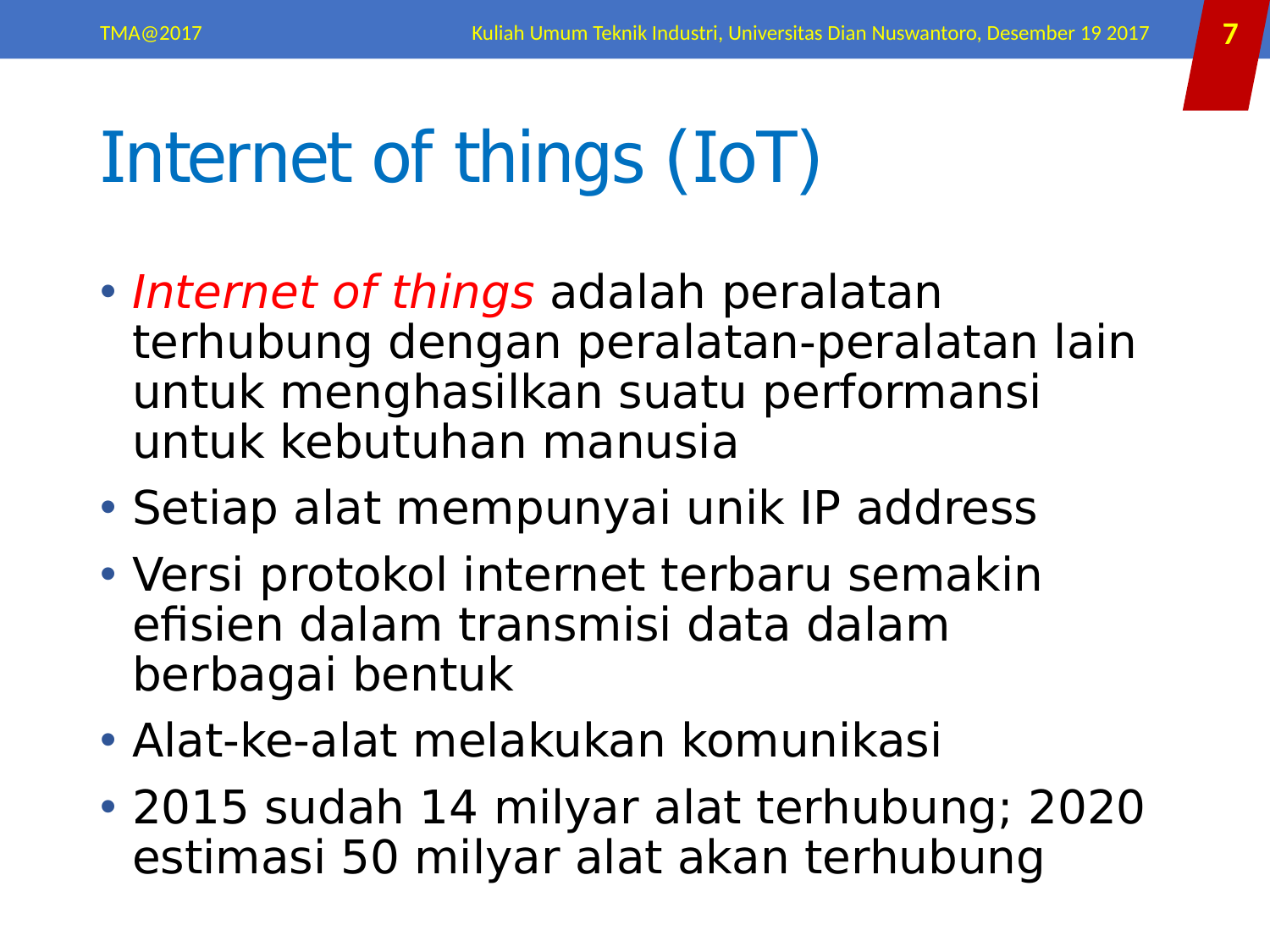

TMA@2017
Kuliah Umum Teknik Industri, Universitas Dian Nuswantoro, Desember 19 2017
7
# Internet of things (IoT)
Internet of things adalah peralatan terhubung dengan peralatan-peralatan lain untuk menghasilkan suatu performansi untuk kebutuhan manusia
Setiap alat mempunyai unik IP address
Versi protokol internet terbaru semakin efisien dalam transmisi data dalam berbagai bentuk
Alat-ke-alat melakukan komunikasi
2015 sudah 14 milyar alat terhubung; 2020 estimasi 50 milyar alat akan terhubung